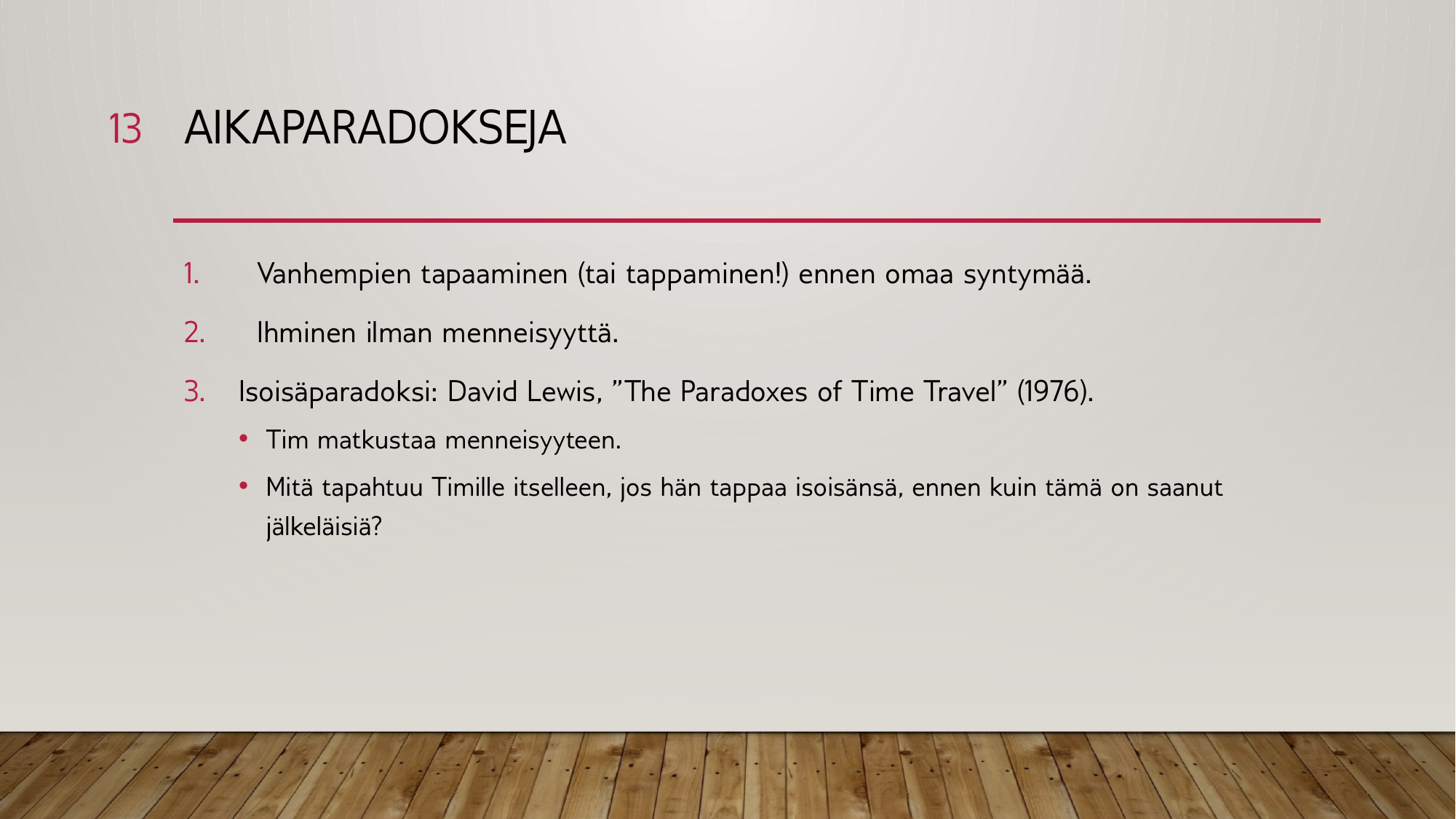

13
# Aikaparadokseja
Vanhempien tapaaminen (tai tappaminen!) ennen omaa syntymää.
Ihminen ilman menneisyyttä.
Isoisäparadoksi: David Lewis, ”The Paradoxes of Time Travel” (1976).
Tim matkustaa menneisyyteen.
Mitä tapahtuu Timille itselleen, jos hän tappaa isoisänsä, ennen kuin tämä on saanut jälkeläisiä?